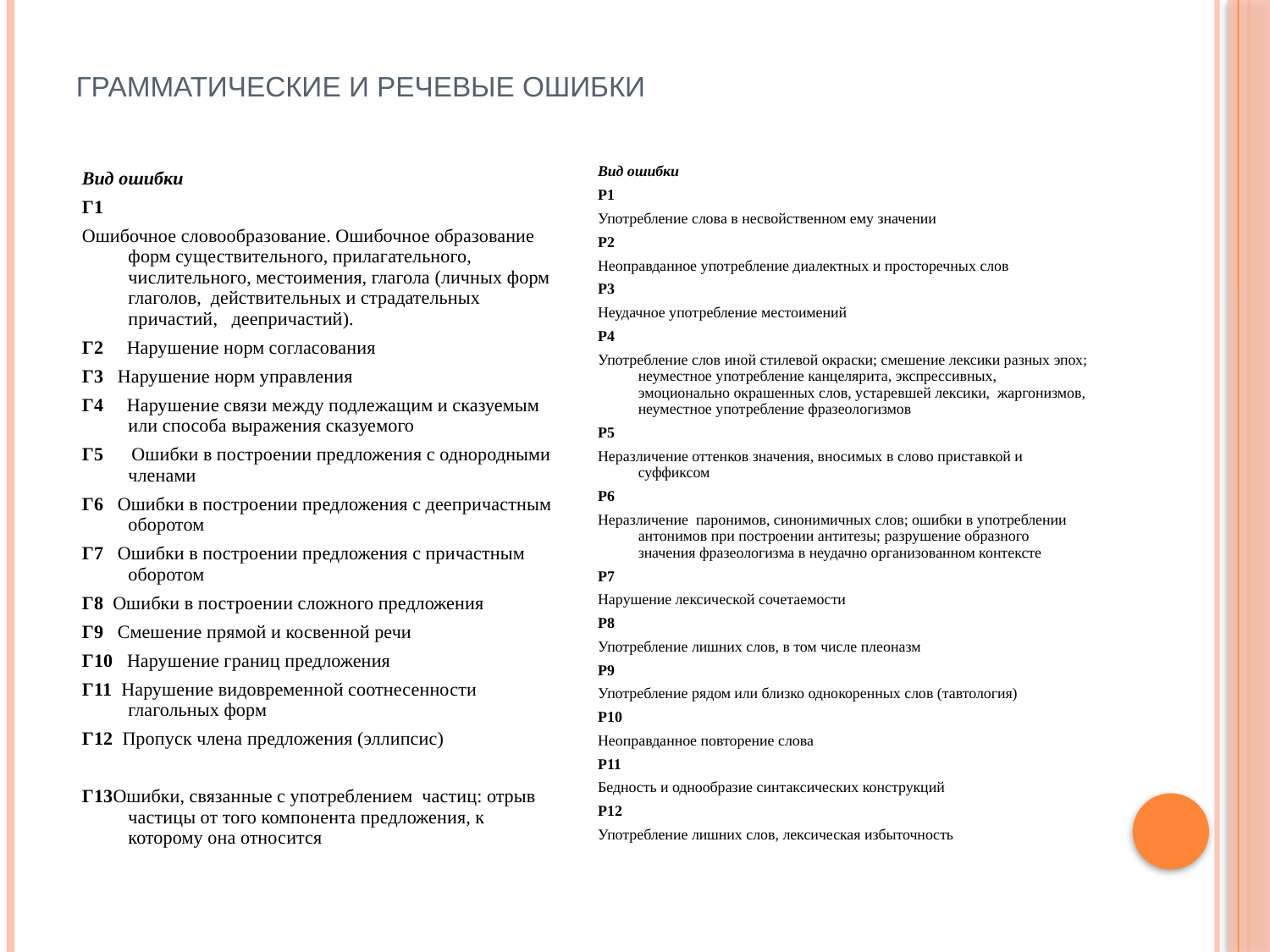

# Грамматические и речевые ошибки

Вид ошибки
Г1
Ошибочное словообразование. Ошибочное образование форм существительного, прилагательного, числительного, местоимения, глагола (личных форм глаголов,  действительных и страдательных причастий,   деепричастий).
Г2     Нарушение норм согласования
Г3   Нарушение норм управления
Г4     Нарушение связи между подлежащим и сказуемым или способа выражения сказуемого
Г5      Ошибки в построении предложения с однородными членами
Г6   Ошибки в построении предложения с деепричастным оборотом
Г7   Ошибки в построении предложения с причастным оборотом
Г8  Ошибки в построении сложного предложения
Г9   Смешение прямой и косвенной речи
Г10   Нарушение границ предложения
Г11  Нарушение видовременной соотнесенности глагольных форм
Г12  Пропуск члена предложения (эллипсис)

Г13Ошибки, связанные с употреблением  частиц: отрыв частицы от того компонента предложения, к которому она относится

Вид ошибки
Р1
Употребление слова в несвойственном ему значении
Р2
Неоправданное употребление диалектных и просторечных слов
Р3
Неудачное употребление местоимений
Р4
Употребление слов иной стилевой окраски; смешение лексики разных эпох; неуместное употребление канцелярита, экспрессивных, эмоционально окрашенных слов, устаревшей лексики,  жаргонизмов, неуместное употребление фразеологизмов
Р5
Неразличение оттенков значения, вносимых в слово приставкой и суффиксом
Р6
Неразличение  паронимов, синонимичных слов; ошибки в употреблении антонимов при построении антитезы; разрушение образного значения фразеологизма в неудачно организованном контексте
Р7
Нарушение лексической сочетаемости
Р8
Употребление лишних слов, в том числе плеоназм
Р9
Употребление рядом или близко однокоренных слов (тавтология)
Р10
Неоправданное повторение слова
Р11
Бедность и однообразие синтаксических конструкций
Р12
Употребление лишних слов, лексическая избыточность